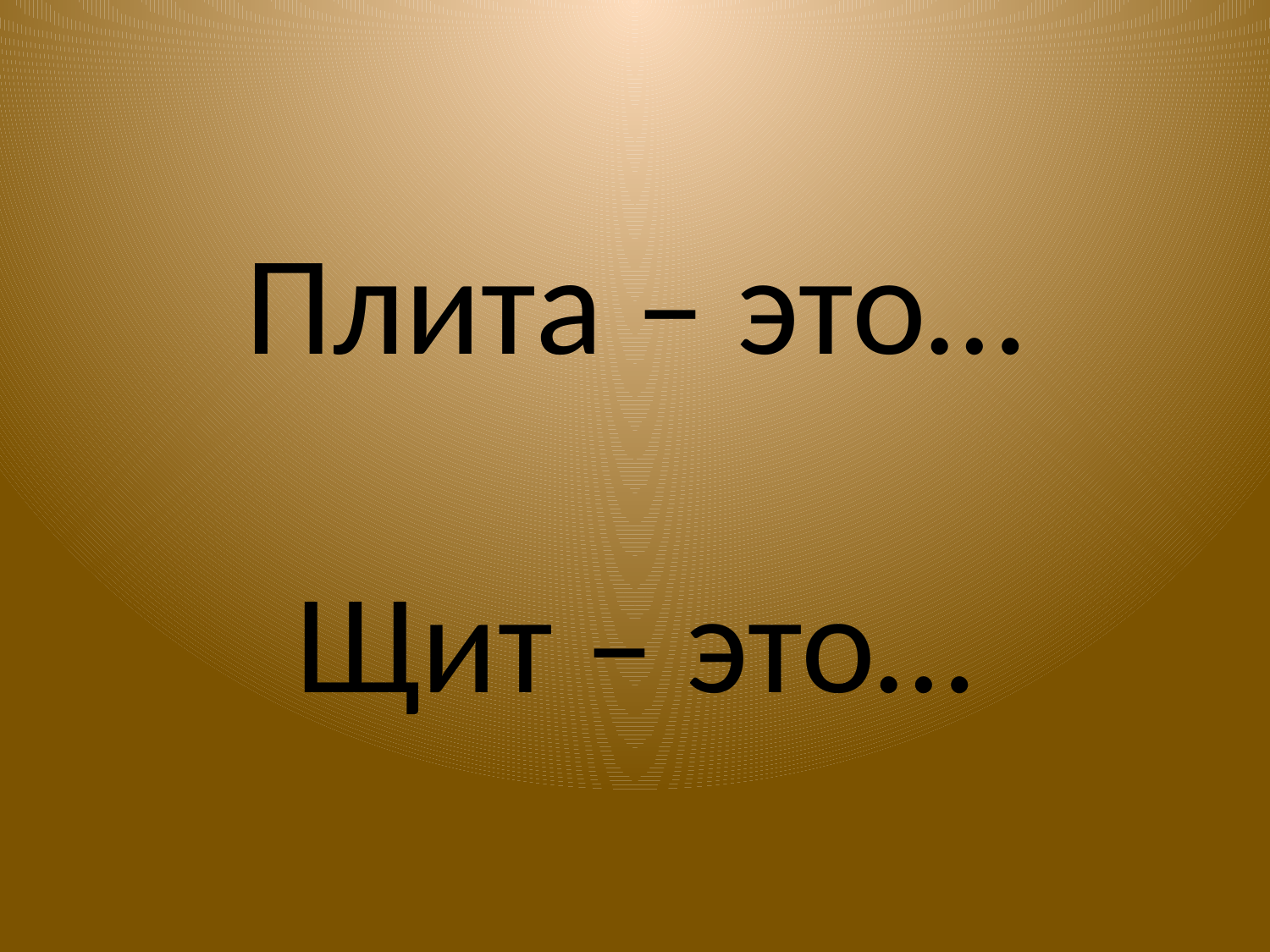

# Плита – это… Щит – это…